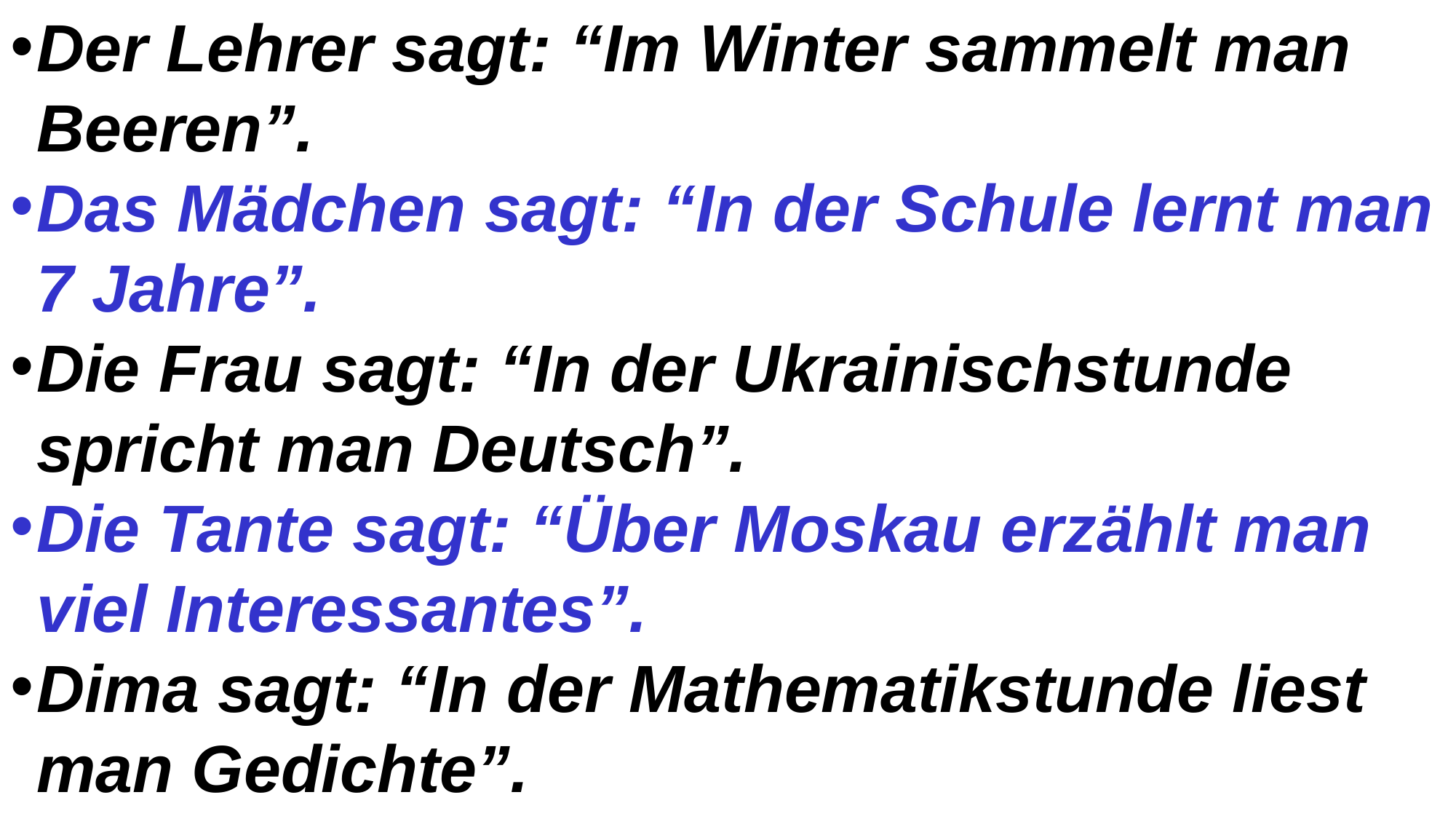

Der Lehrer sagt: “Im Winter sammelt man Beeren”.
Das Mädchen sagt: “In der Schule lernt man 7 Jahre”.
Die Frau sagt: “In der Ukrainischstunde spricht man Deutsch”.
Die Tante sagt: “Über Moskau erzählt man viel Interessantes”.
Dima sagt: “In der Mathematikstunde liest man Gedichte”.